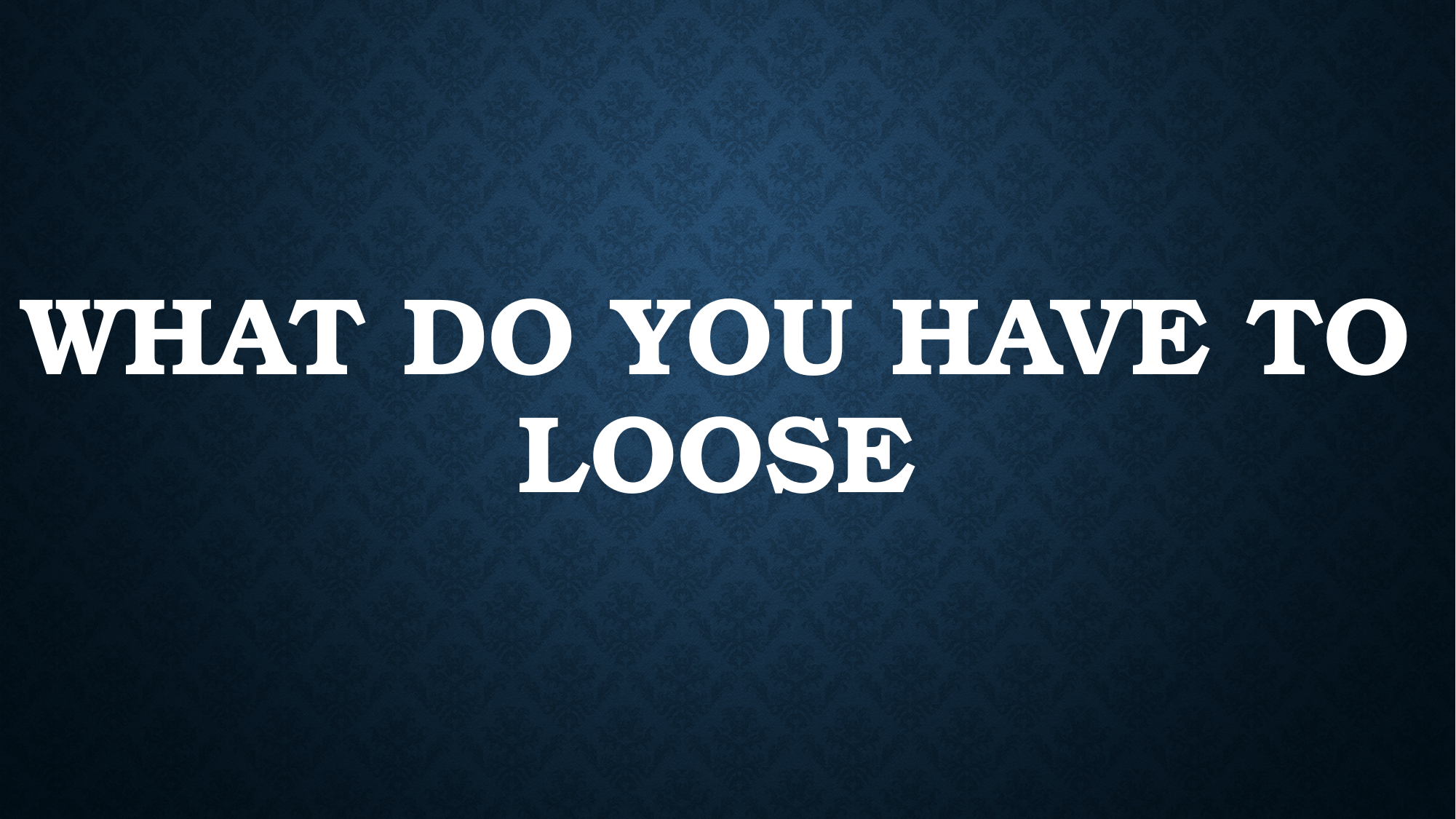

# What do you have to Loose